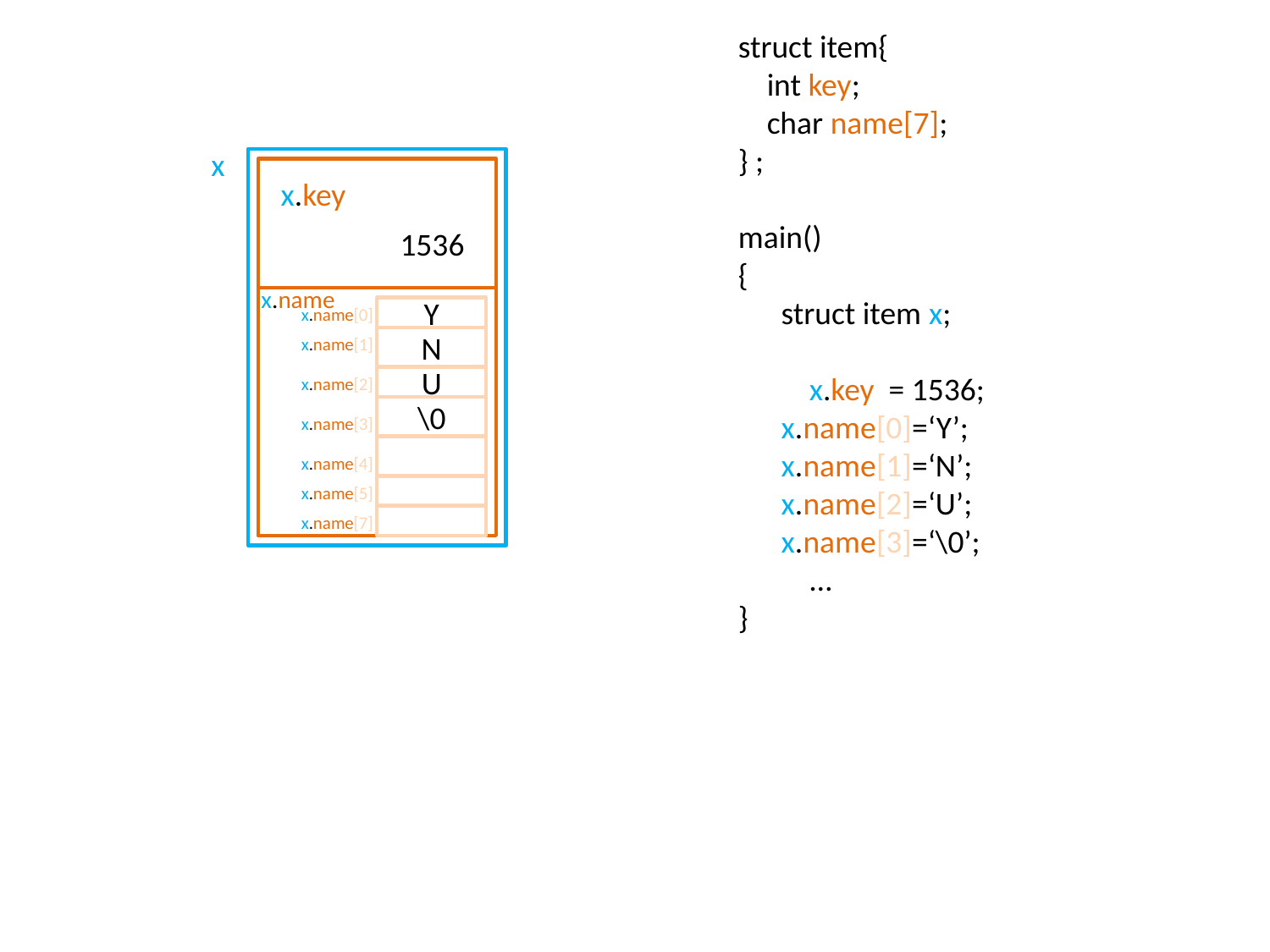

struct item{
    int key;
    char name[7];
} ;

main()
{
      struct item x;

　　x.key  = 1536;
      x.name[0]=‘Y’;
      x.name[1]=‘N’;
      x.name[2]=‘U’;
      x.name[3]=‘\0’;
          …
}
x

x.key
1536
x.name

x.name[0]
Y
x.name[1]
N
x.name[2]
U
\0
x.name[3]

x.name[4]
x.name[5]

x.name[7]